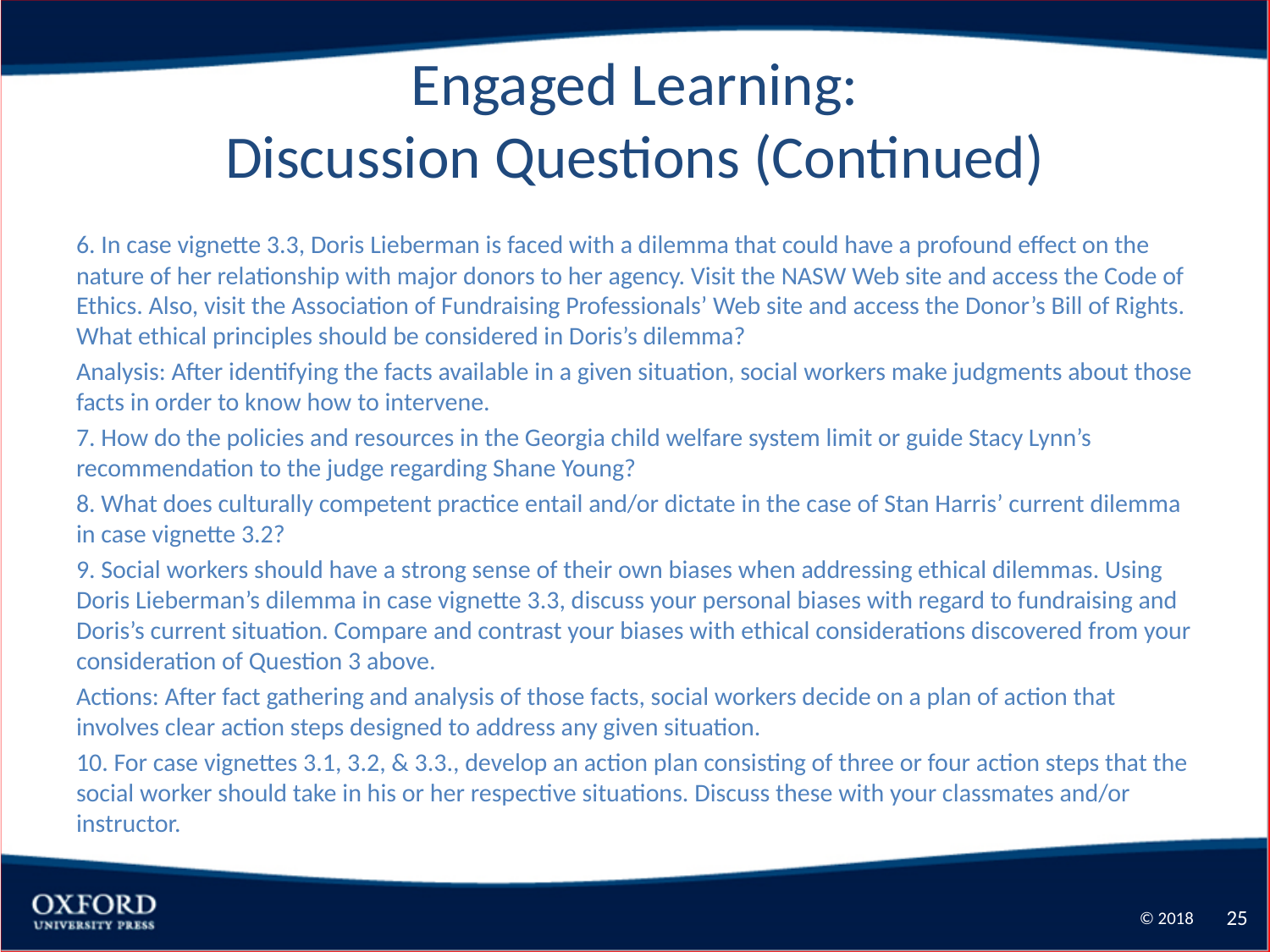

# Engaged Learning: Discussion Questions (Continued)
6. In case vignette 3.3, Doris Lieberman is faced with a dilemma that could have a profound effect on the nature of her relationship with major donors to her agency. Visit the NASW Web site and access the Code of Ethics. Also, visit the Association of Fundraising Professionals’ Web site and access the Donor’s Bill of Rights. What ethical principles should be considered in Doris’s dilemma?
Analysis: After identifying the facts available in a given situation, social workers make judgments about those facts in order to know how to intervene.
7. How do the policies and resources in the Georgia child welfare system limit or guide Stacy Lynn’s recommendation to the judge regarding Shane Young?
8. What does culturally competent practice entail and/or dictate in the case of Stan Harris’ current dilemma in case vignette 3.2?
9. Social workers should have a strong sense of their own biases when addressing ethical dilemmas. Using Doris Lieberman’s dilemma in case vignette 3.3, discuss your personal biases with regard to fundraising and Doris’s current situation. Compare and contrast your biases with ethical considerations discovered from your consideration of Question 3 above.
Actions: After fact gathering and analysis of those facts, social workers decide on a plan of action that involves clear action steps designed to address any given situation.
10. For case vignettes 3.1, 3.2, & 3.3., develop an action plan consisting of three or four action steps that the social worker should take in his or her respective situations. Discuss these with your classmates and/or instructor.